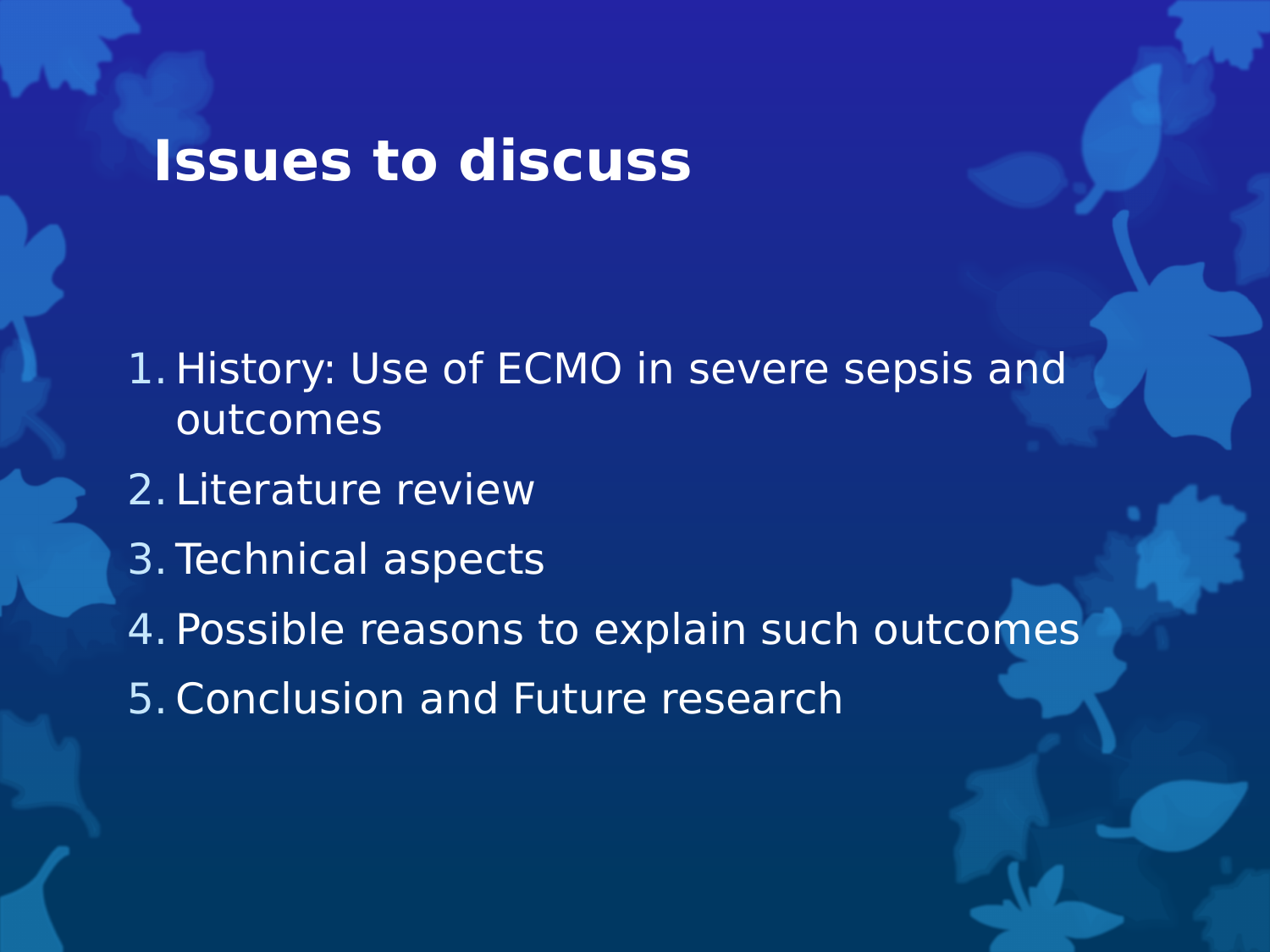

# Issues to discuss
History: Use of ECMO in severe sepsis and outcomes
Literature review
Technical aspects
Possible reasons to explain such outcomes
Conclusion and Future research